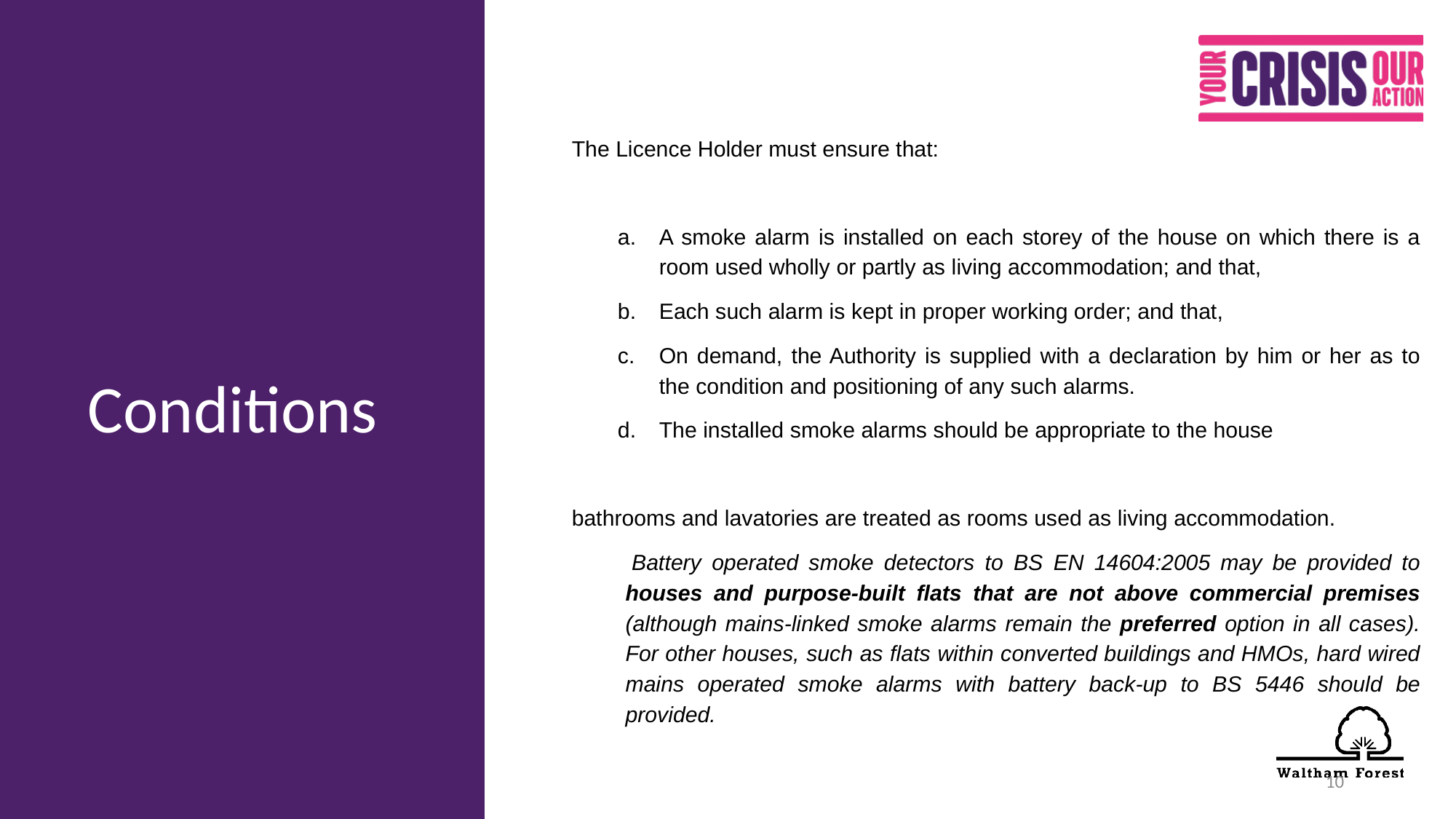

# Conditions
The Licence Holder must ensure that:

A smoke alarm is installed on each storey of the house on which there is a room used wholly or partly as living accommodation; and that,
Each such alarm is kept in proper working order; and that,
On demand, the Authority is supplied with a declaration by him or her as to the condition and positioning of any such alarms.
The installed smoke alarms should be appropriate to the house

bathrooms and lavatories are treated as rooms used as living accommodation.
 Battery operated smoke detectors to BS EN 14604:2005 may be provided to houses and purpose-built flats that are not above commercial premises (although mains-linked smoke alarms remain the preferred option in all cases). For other houses, such as flats within converted buildings and HMOs, hard wired mains operated smoke alarms with battery back-up to BS 5446 should be provided.

10